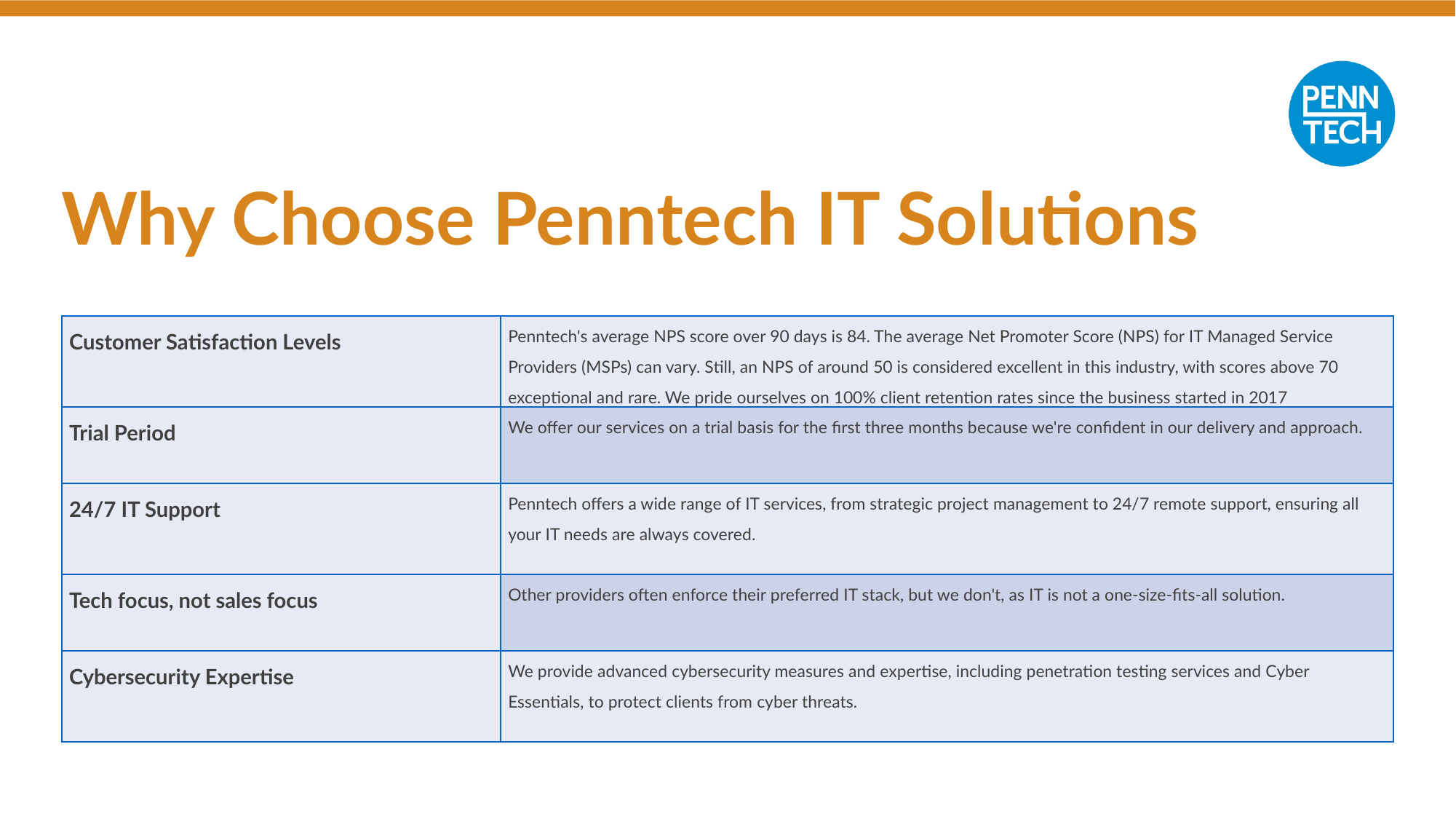

# Why Choose Penntech IT Solutions
| Customer Satisfaction Levels | Penntech's average NPS score over 90 days is 84. The average Net Promoter Score (NPS) for IT Managed Service Providers (MSPs) can vary. Still, an NPS of around 50 is considered excellent in this industry, with scores above 70 exceptional and rare. We pride ourselves on 100% client retention rates since the business started in 2017 |
| --- | --- |
| Trial Period | We offer our services on a trial basis for the first three months because we're confident in our delivery and approach. |
| 24/7 IT Support | Penntech offers a wide range of IT services, from strategic project management to 24/7 remote support, ensuring all your IT needs are always covered. |
| Tech focus, not sales focus | Other providers often enforce their preferred IT stack, but we don't, as IT is not a one-size-fits-all solution. |
| Cybersecurity Expertise | We provide advanced cybersecurity measures and expertise, including penetration testing services and Cyber Essentials, to protect clients from cyber threats. |